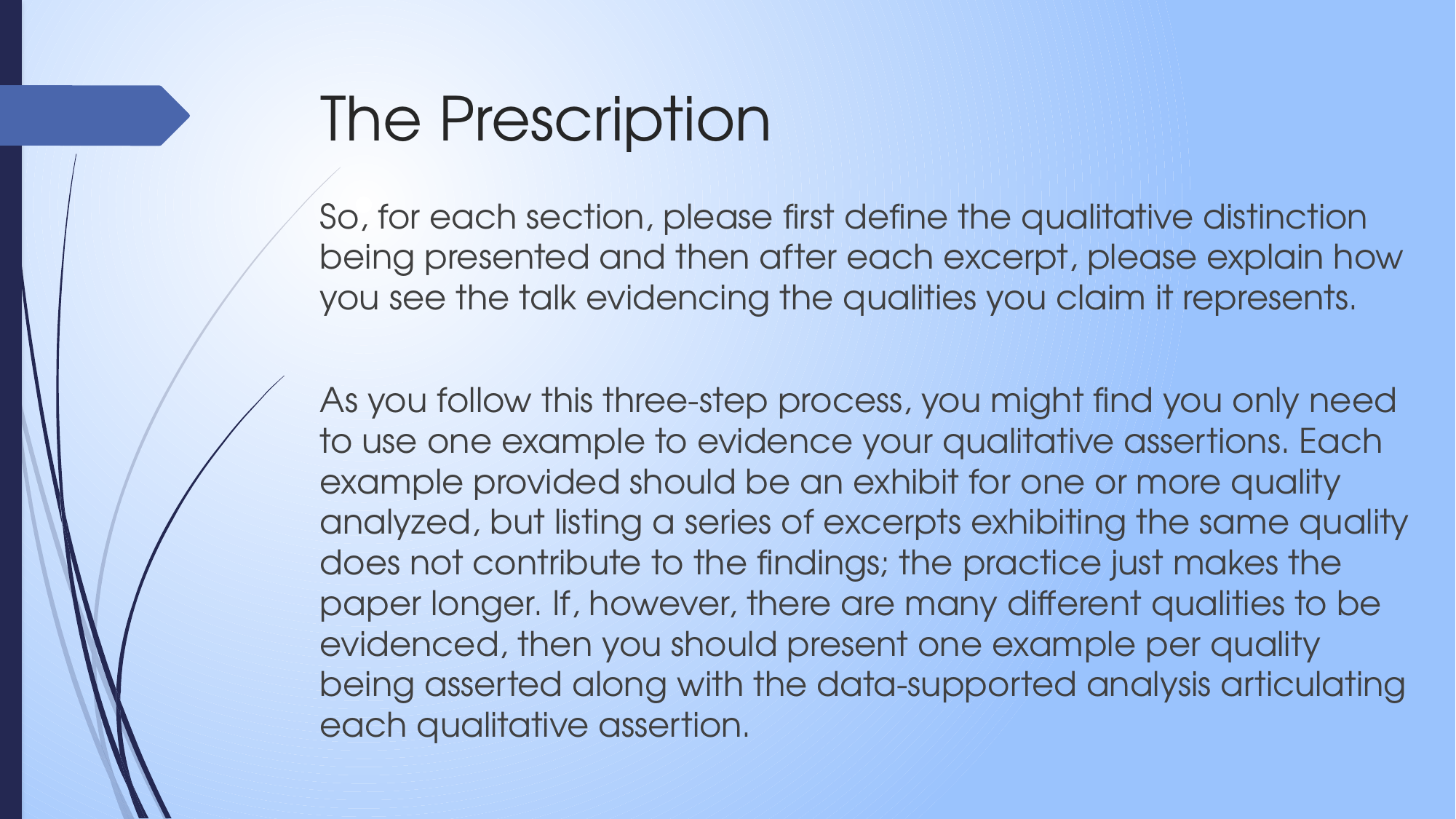

# The Prescription
So, for each section, please first define the qualitative distinction being presented and then after each excerpt, please explain how you see the talk evidencing the qualities you claim it represents.

As you follow this three-step process, you might find you only need to use one example to evidence your qualitative assertions. Each example provided should be an exhibit for one or more quality analyzed, but listing a series of excerpts exhibiting the same quality does not contribute to the findings; the practice just makes the paper longer. If, however, there are many different qualities to be evidenced, then you should present one example per quality being asserted along with the data-supported analysis articulating each qualitative assertion.